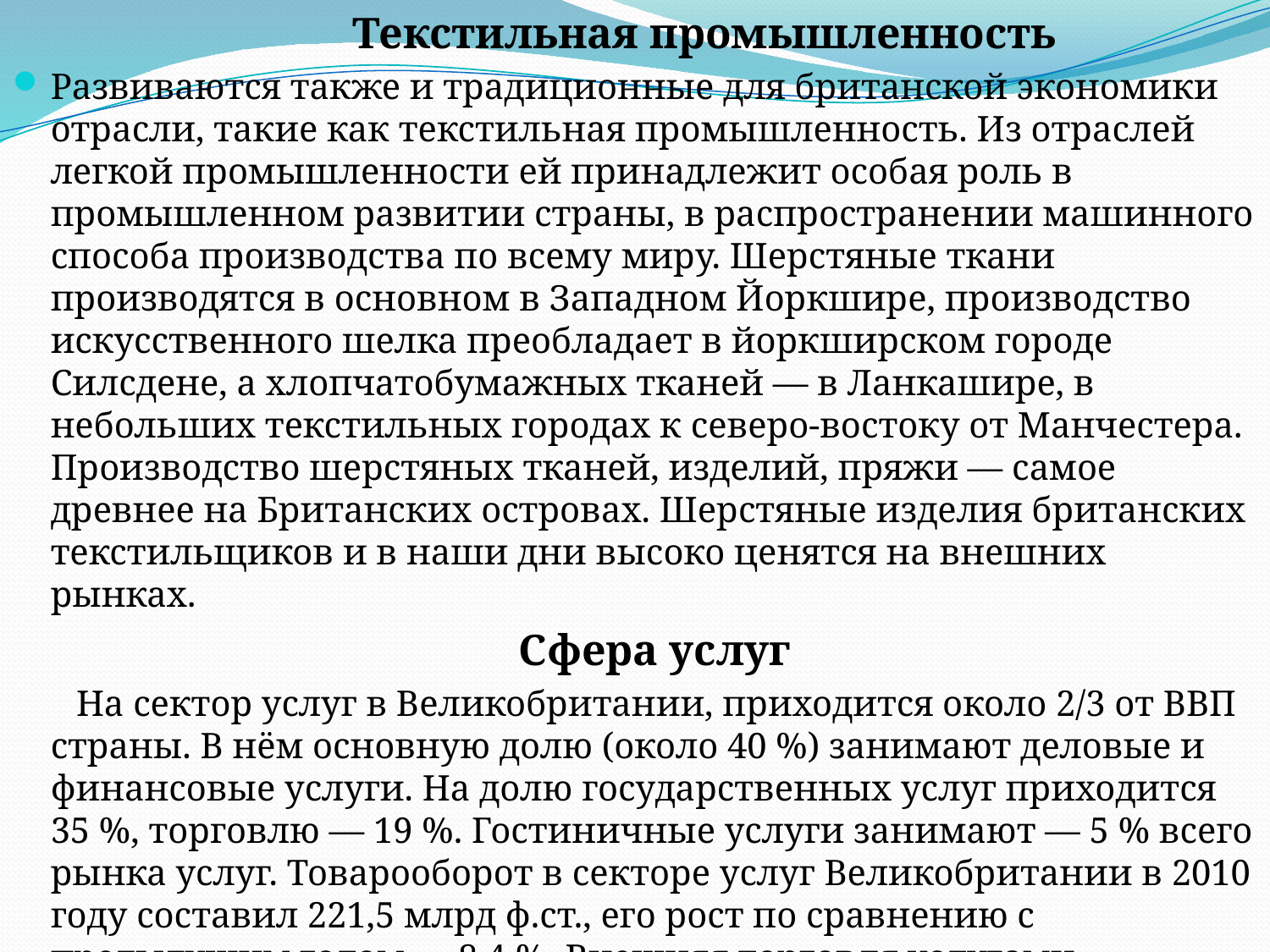

Текстильная промышленность
Развиваются также и традиционные для британской экономики отрасли, такие как текстильная промышленность. Из отраслей легкой промышленности ей принадлежит особая роль в промышленном развитии страны, в распространении машинного способа производства по всему миру. Шерстяные ткани производятся в основном в Западном Йоркшире, производство искусственного шелка преобладает в йоркширском городе Силсдене, а хлопчатобумажных тканей — в Ланкашире, в небольших текстильных городах к северо-востоку от Манчестера. Производство шерстяных тканей, изделий, пряжи — самое древнее на Британских островах. Шерстяные изделия британских текстильщиков и в наши дни высоко ценятся на внешних рынках.
                                              Сфера услуг
       На сектор услуг в Великобритании, приходится около 2/3 от ВВП страны. В нём основную долю (около 40 %) занимают деловые и финансовые услуги. На долю государственных услуг приходится 35 %, торговлю — 19 %. Гостиничные услуги занимают — 5 % всего рынка услуг. Товарооборот в секторе услуг Великобритании в 2010 году составил 221,5 млрд ф.ст., его рост по сравнению с предыдущим годом — 8,4 %. Внешняя торговля услугами Великобритании имеет положительное сальдо (17,2 млрд.ф.ст.).